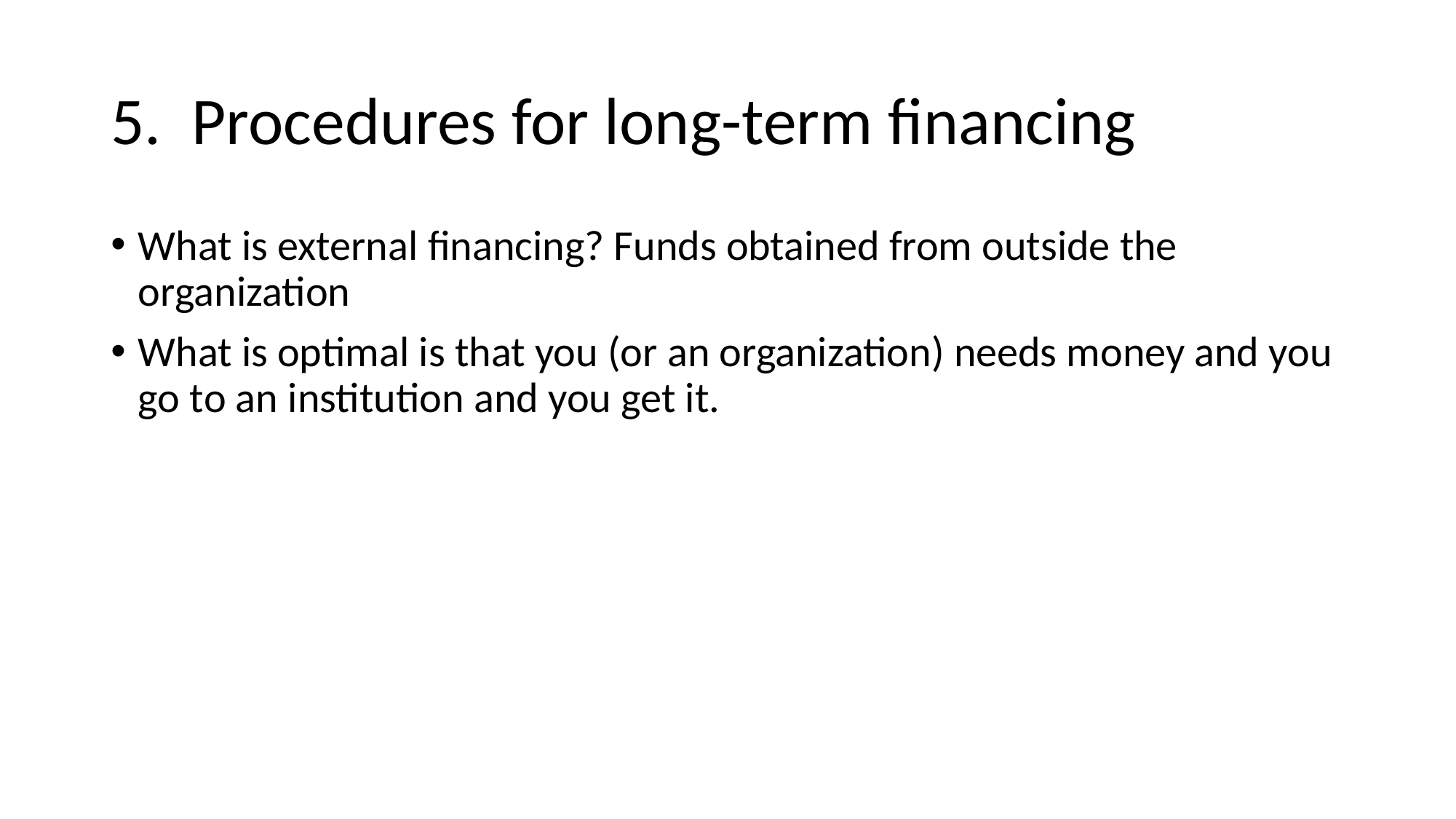

# 5.  Procedures for long-term financing
What is external financing? Funds obtained from outside the organization
What is optimal is that you (or an organization) needs money and you go to an institution and you get it.